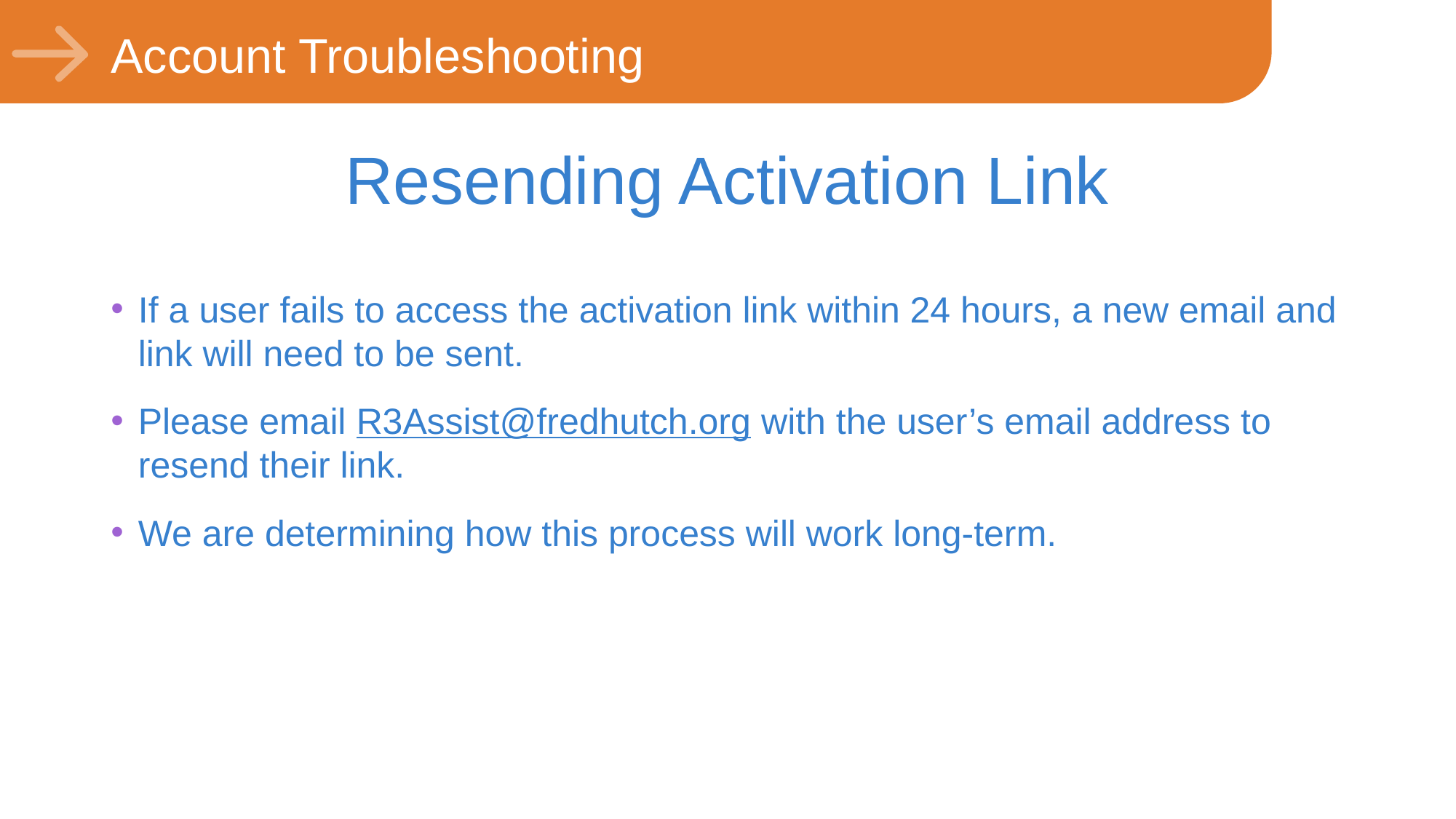

Account Troubleshooting
# Resending Activation Link
If a user fails to access the activation link within 24 hours, a new email and link will need to be sent.
Please email R3Assist@fredhutch.org with the user’s email address to resend their link.
We are determining how this process will work long-term.